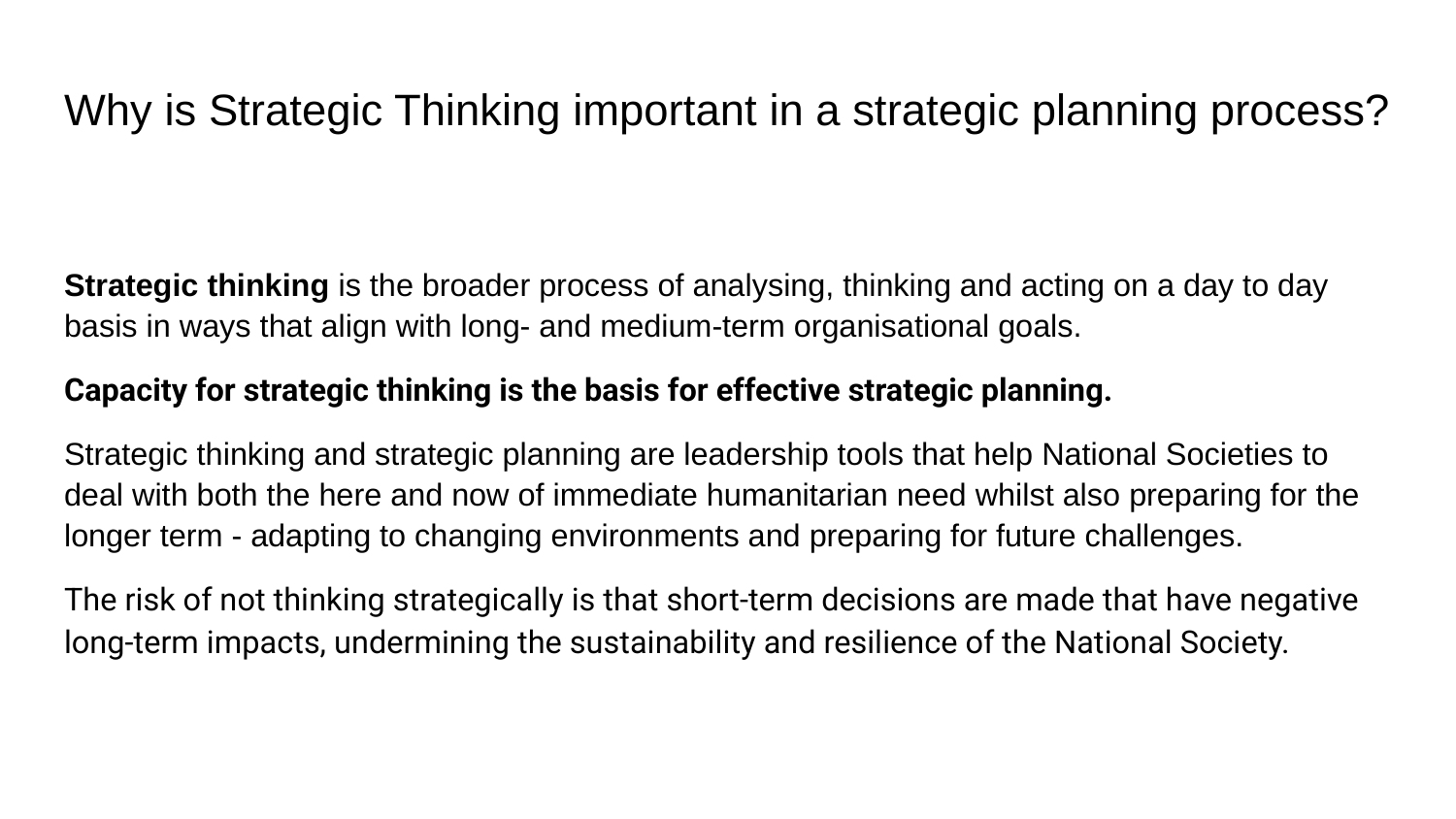

# Why is Strategic Thinking important in a strategic planning process?
Strategic thinking is the broader process of analysing, thinking and acting on a day to day basis in ways that align with long- and medium-term organisational goals.
Capacity for strategic thinking is the basis for effective strategic planning.
Strategic thinking and strategic planning are leadership tools that help National Societies to deal with both the here and now of immediate humanitarian need whilst also preparing for the longer term - adapting to changing environments and preparing for future challenges.
The risk of not thinking strategically is that short-term decisions are made that have negative long-term impacts, undermining the sustainability and resilience of the National Society.